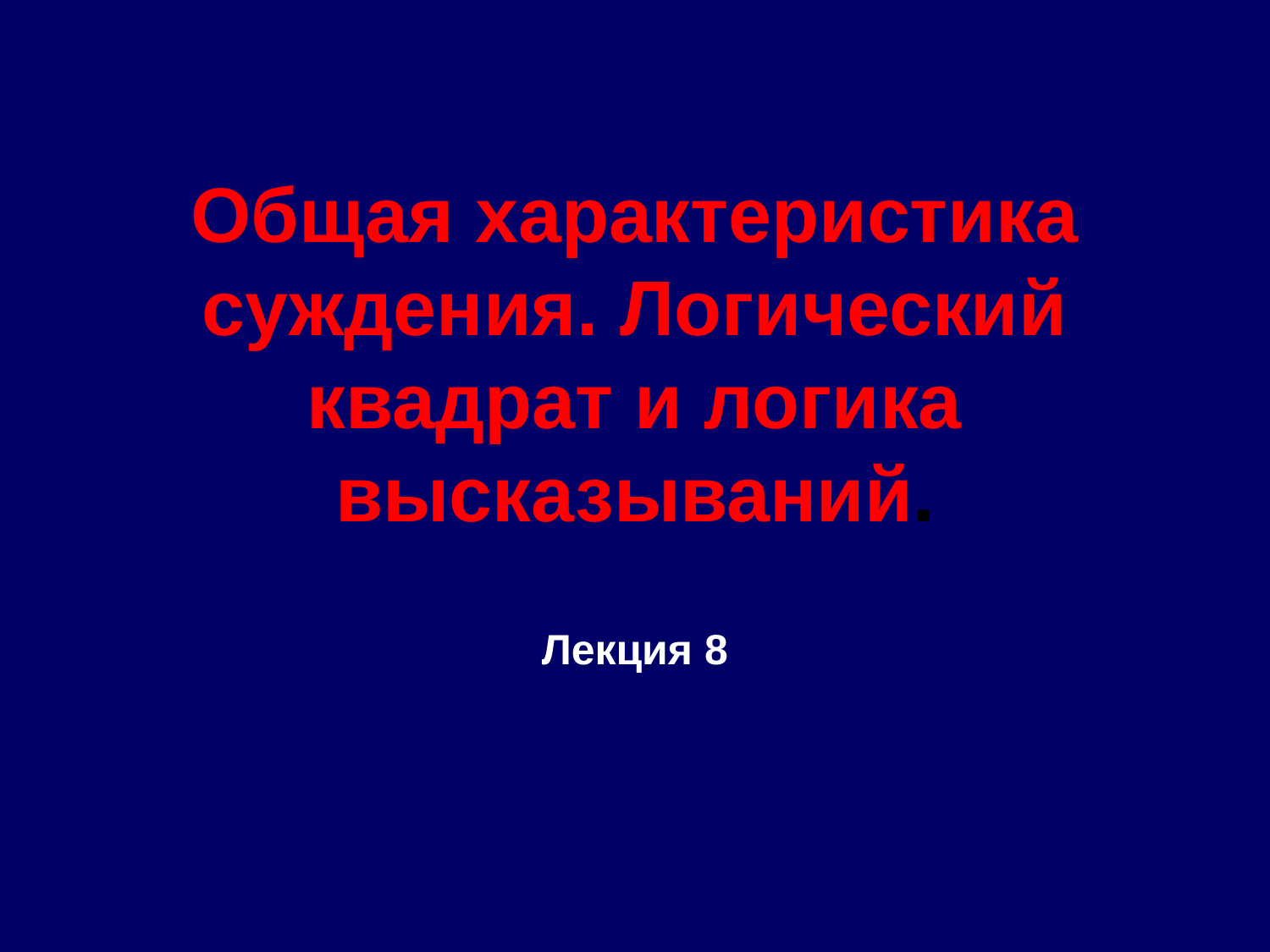

# Общая характеристика суждения. Логический квадрат и логика высказываний.
Лекция 8